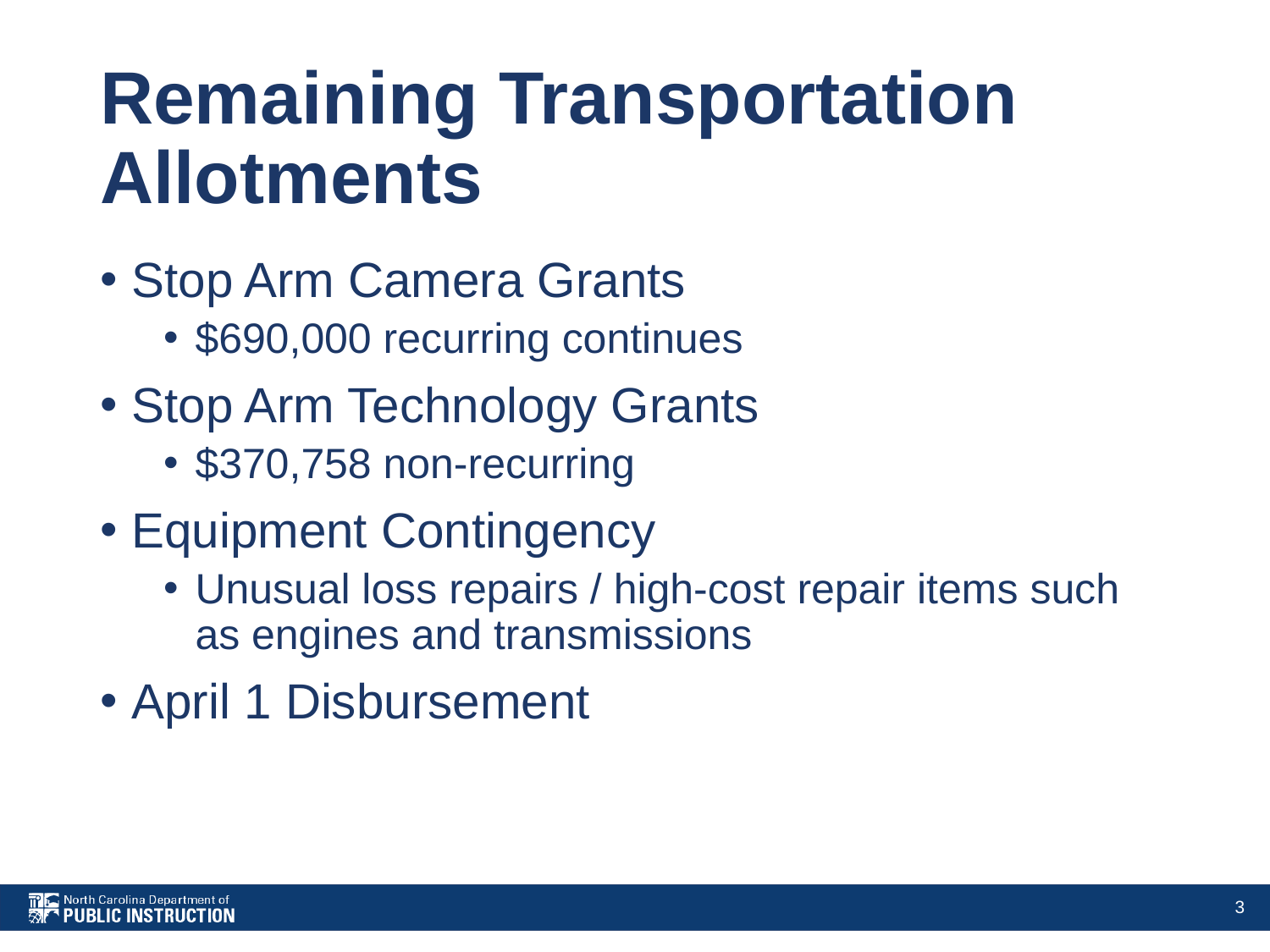

# Remaining Transportation Allotments
Stop Arm Camera Grants
$690,000 recurring continues
Stop Arm Technology Grants
$370,758 non-recurring
Equipment Contingency
Unusual loss repairs / high-cost repair items such as engines and transmissions
April 1 Disbursement
3